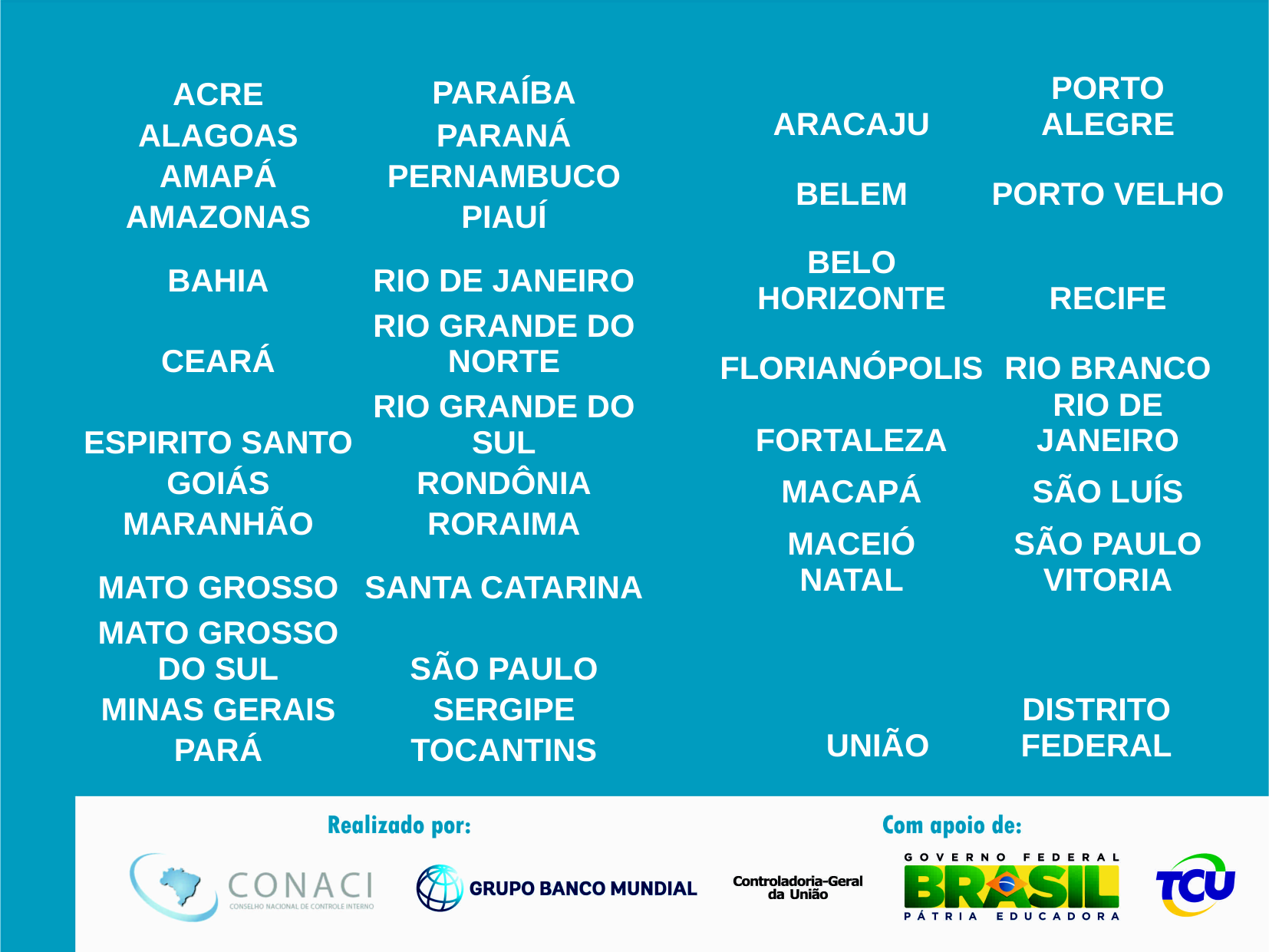

| ARACAJU | PORTO ALEGRE |
| --- | --- |
| BELEM | PORTO VELHO |
| BELO HORIZONTE | RECIFE |
| FLORIANÓPOLIS | RIO BRANCO |
| FORTALEZA | RIO DE JANEIRO |
| MACAPÁ | SÃO LUÍS |
| MACEIÓ | SÃO PAULO |
| NATAL | VITORIA |
| ACRE | PARAÍBA |
| --- | --- |
| ALAGOAS | PARANÁ |
| AMAPÁ | PERNAMBUCO |
| AMAZONAS | PIAUÍ |
| BAHIA | RIO DE JANEIRO |
| CEARÁ | RIO GRANDE DO NORTE |
| ESPIRITO SANTO | RIO GRANDE DO SUL |
| GOIÁS | RONDÔNIA |
| MARANHÃO | RORAIMA |
| MATO GROSSO | SANTA CATARINA |
| MATO GROSSO DO SUL | SÃO PAULO |
| MINAS GERAIS | SERGIPE |
| PARÁ | TOCANTINS |

| UNIÃO | DISTRITO FEDERAL |
| --- | --- |